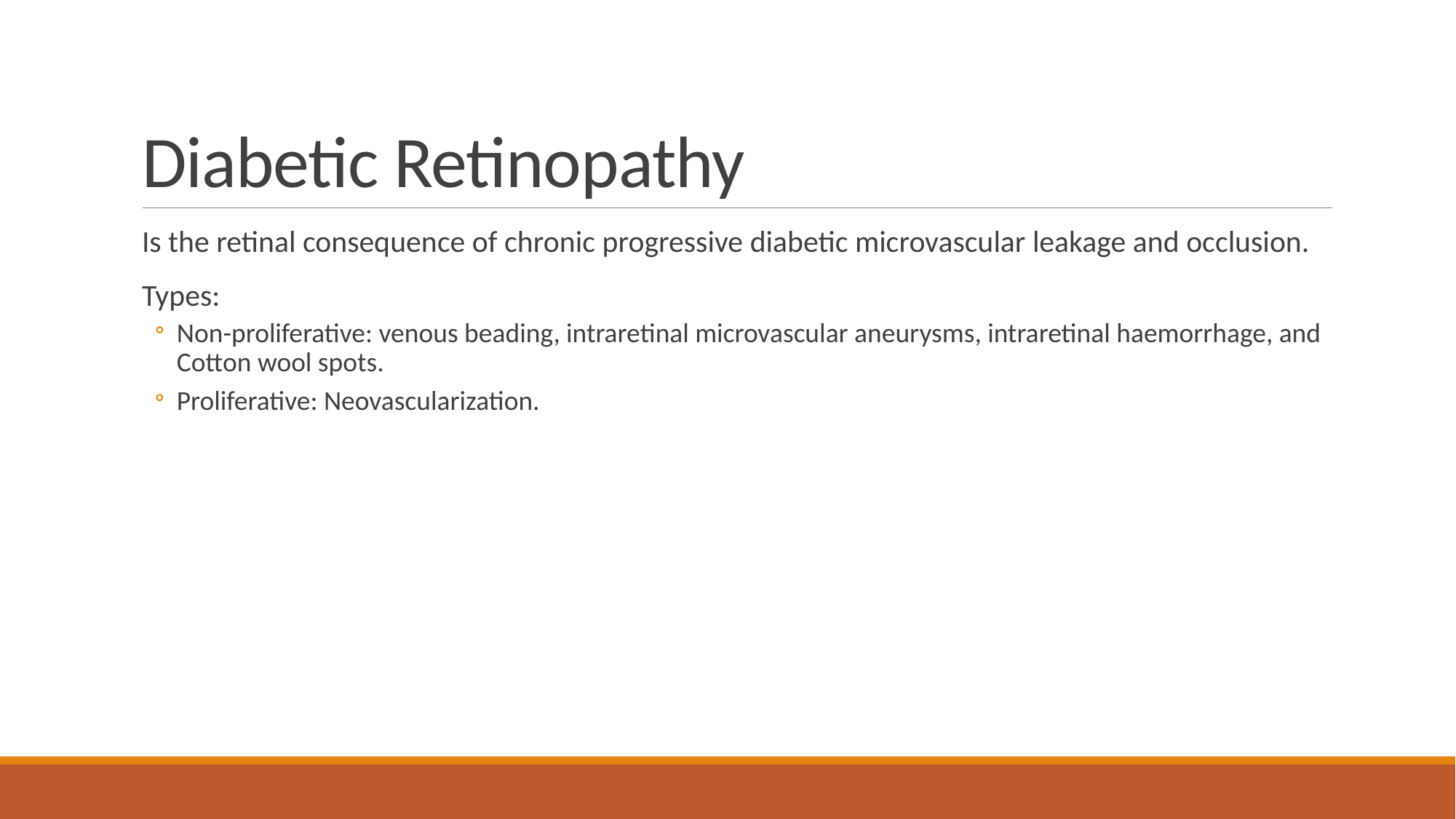

# Diabetic Retinopathy
Is the retinal consequence of chronic progressive diabetic microvascular leakage and occlusion.
Types:
Non-proliferative: venous beading, intraretinal microvascular aneurysms, intraretinal haemorrhage, and Cotton wool spots.
Proliferative: Neovascularization.